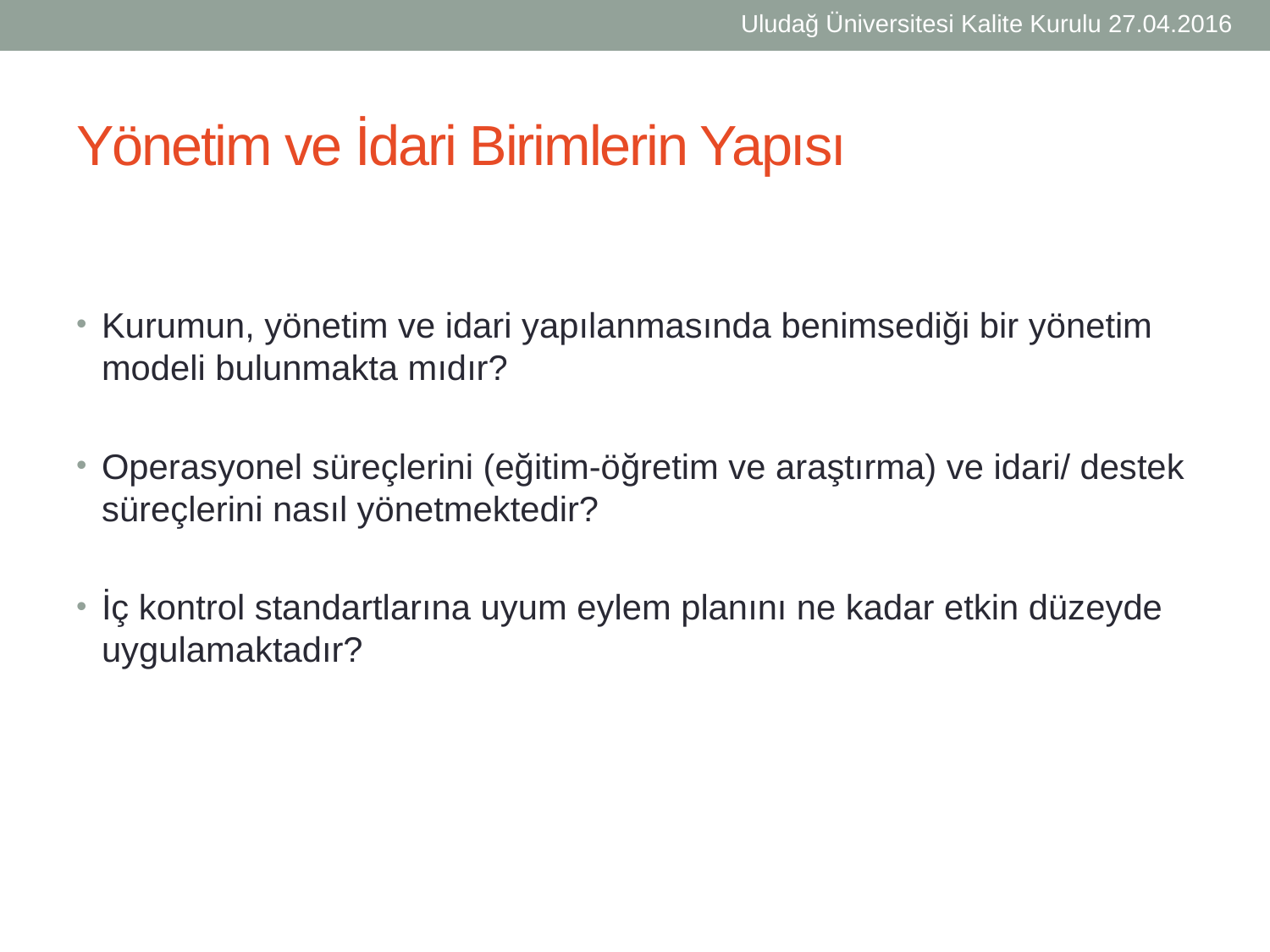

Uludağ Üniversitesi Kalite Kurulu 27.04.2016
# Yönetim ve İdari Birimlerin Yapısı
Kurumun, yönetim ve idari yapılanmasında benimsediği bir yönetim modeli bulunmakta mıdır?

Operasyonel süreçlerini (eğitim-öğretim ve araştırma) ve idari/ destek süreçlerini nasıl yönetmektedir?

İç kontrol standartlarına uyum eylem planını ne kadar etkin düzeyde uygulamaktadır?